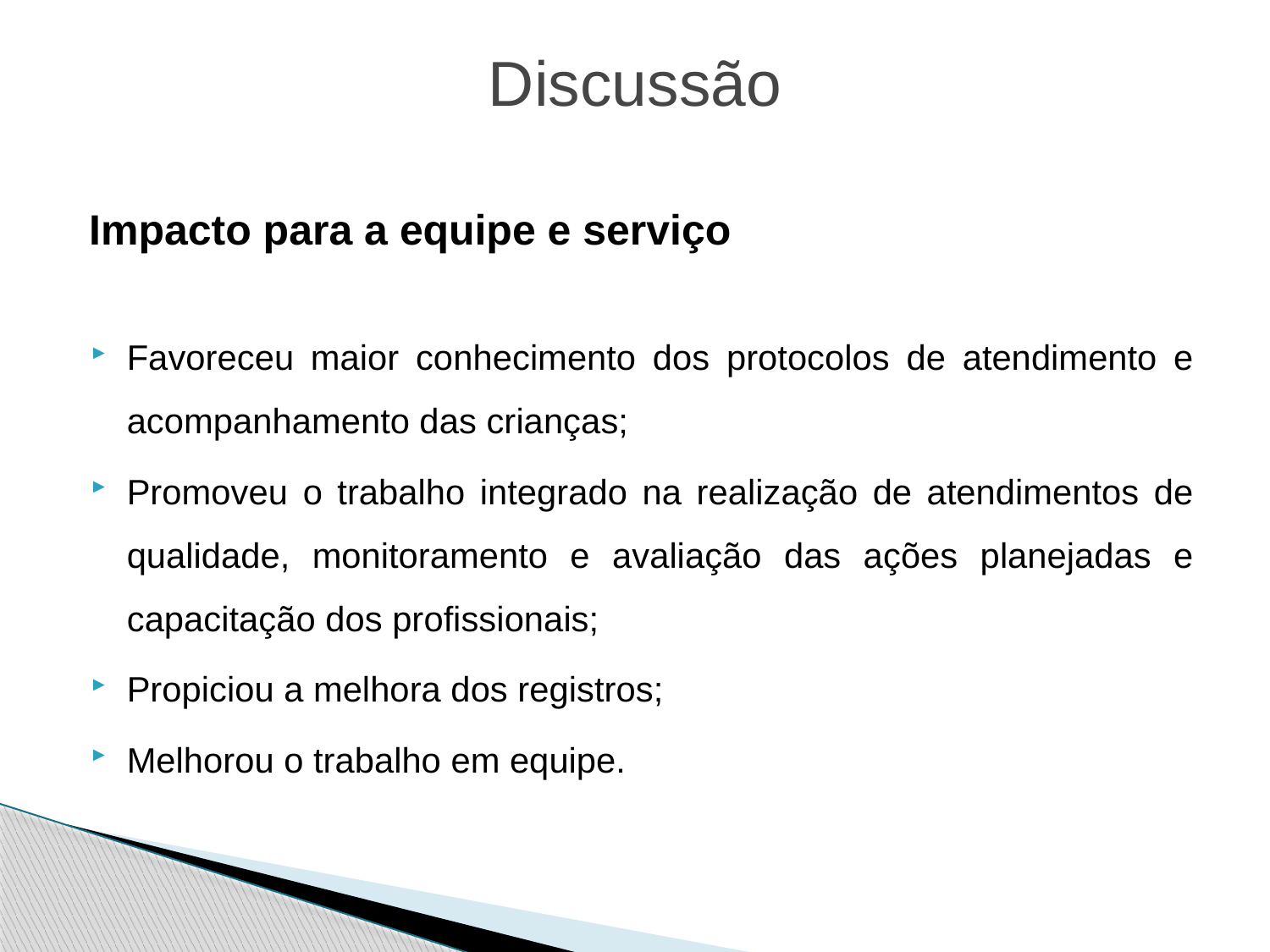

Discussão

Impacto para a equipe e serviço
Favoreceu maior conhecimento dos protocolos de atendimento e acompanhamento das crianças;
Promoveu o trabalho integrado na realização de atendimentos de qualidade, monitoramento e avaliação das ações planejadas e capacitação dos profissionais;
Propiciou a melhora dos registros;
Melhorou o trabalho em equipe.